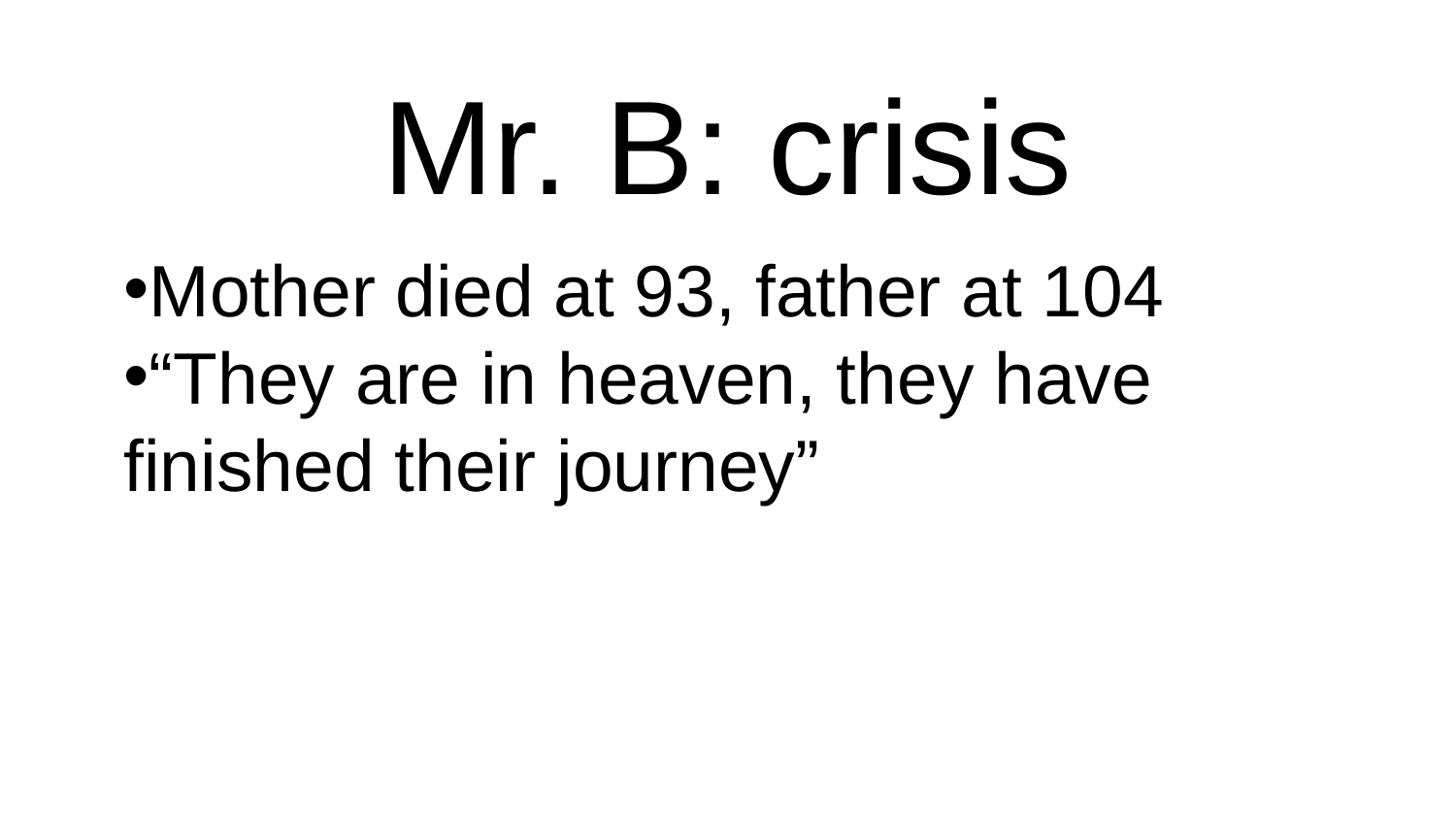

# Mr. B: crisis
Mother died at 93, father at 104
“They are in heaven, they have finished their journey”